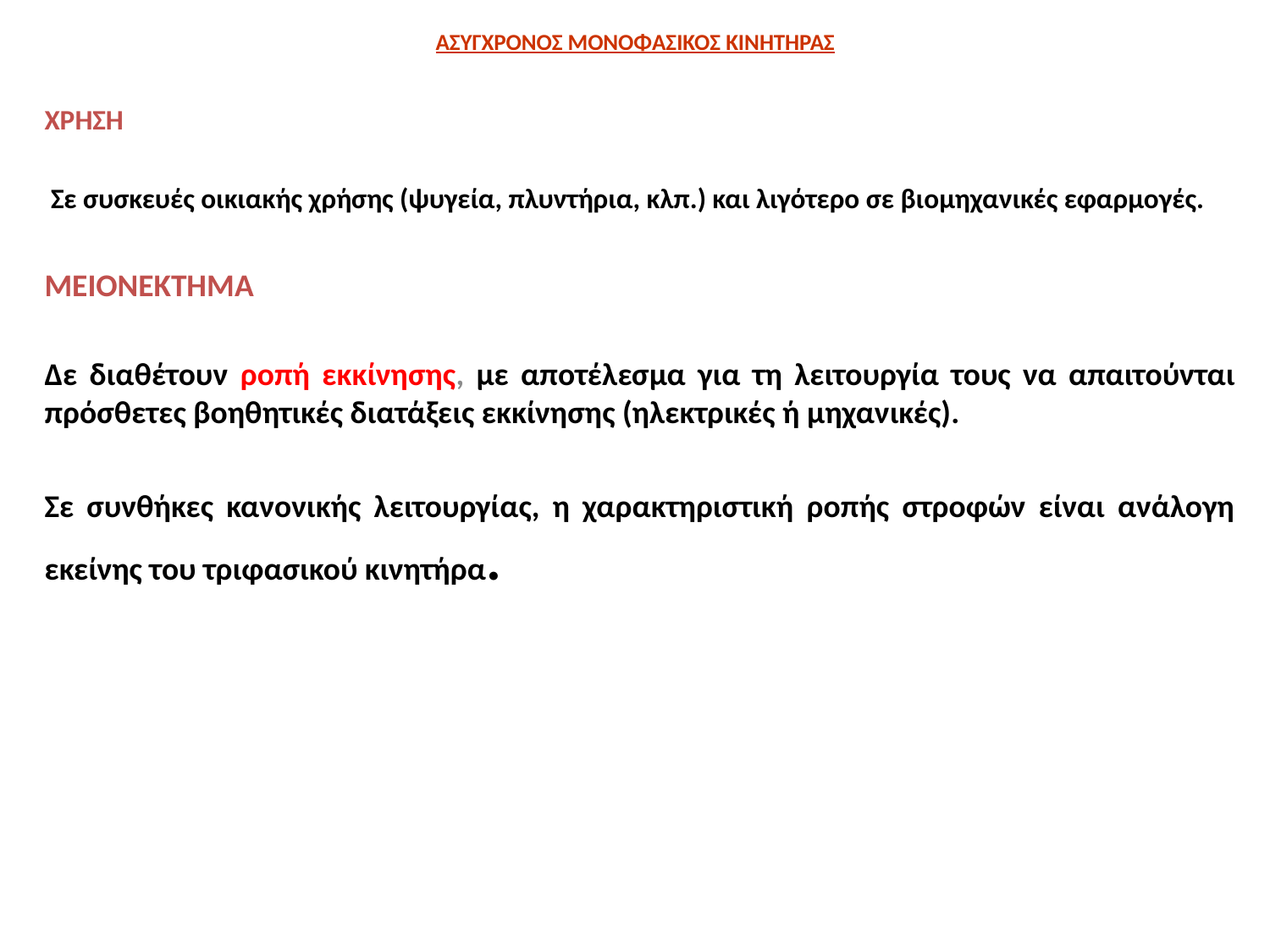

# ΑΣΥΓΧΡΟΝΟΣ ΜΟΝΟΦΑΣΙΚΟΣ ΚΙΝΗΤΗΡΑΣ
ΧΡΗΣΗ

 Σε συσκευές οικιακής χρήσης (ψυγεία, πλυντήρια, κλπ.) και λιγότερο σε βιομηχανικές εφαρμογές.

ΜΕΙΟΝΕΚΤΗΜΑ

Δε διαθέτουν ροπή εκκίνησης, με αποτέλεσμα για τη λειτουργία τους να απαιτούνται πρόσθετες βοηθητικές διατάξεις εκκίνησης (ηλεκτρικές ή μηχανικές).

Σε συνθήκες κανονικής λειτουργίας, η χαρακτηριστική ροπής στροφών είναι ανάλογη εκείνης του τριφασικού κινητήρα.